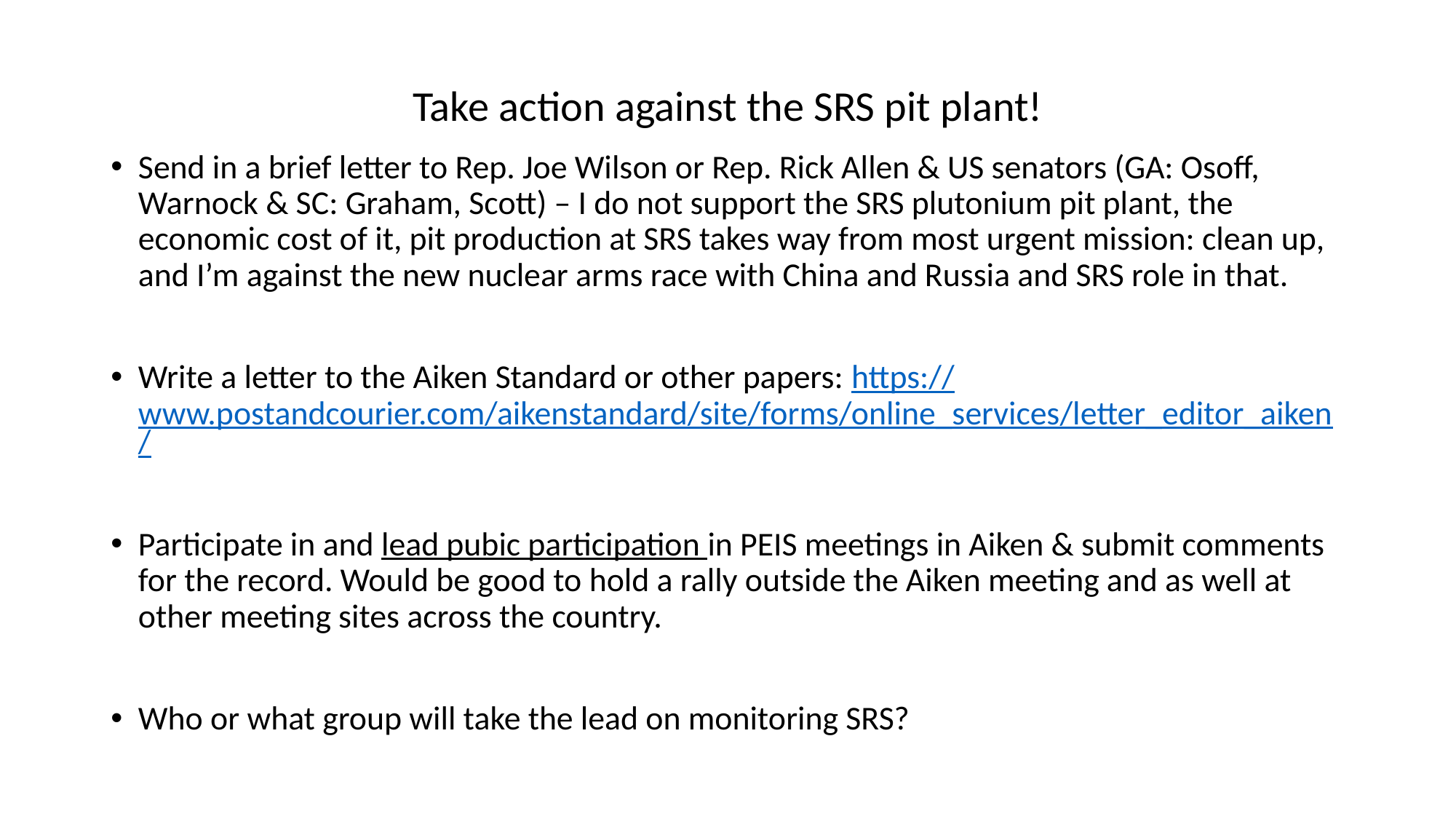

# Take action against the SRS pit plant!
Send in a brief letter to Rep. Joe Wilson or Rep. Rick Allen & US senators (GA: Osoff, Warnock & SC: Graham, Scott) – I do not support the SRS plutonium pit plant, the economic cost of it, pit production at SRS takes way from most urgent mission: clean up,  and I’m against the new nuclear arms race with China and Russia and SRS role in that.

Write a letter to the Aiken Standard or other papers: https://www.postandcourier.com/aikenstandard/site/forms/online_services/letter_editor_aiken/

Participate in and lead pubic participation in PEIS meetings in Aiken & submit comments for the record. Would be good to hold a rally outside the Aiken meeting and as well at other meeting sites across the country.

Who or what group will take the lead on monitoring SRS?